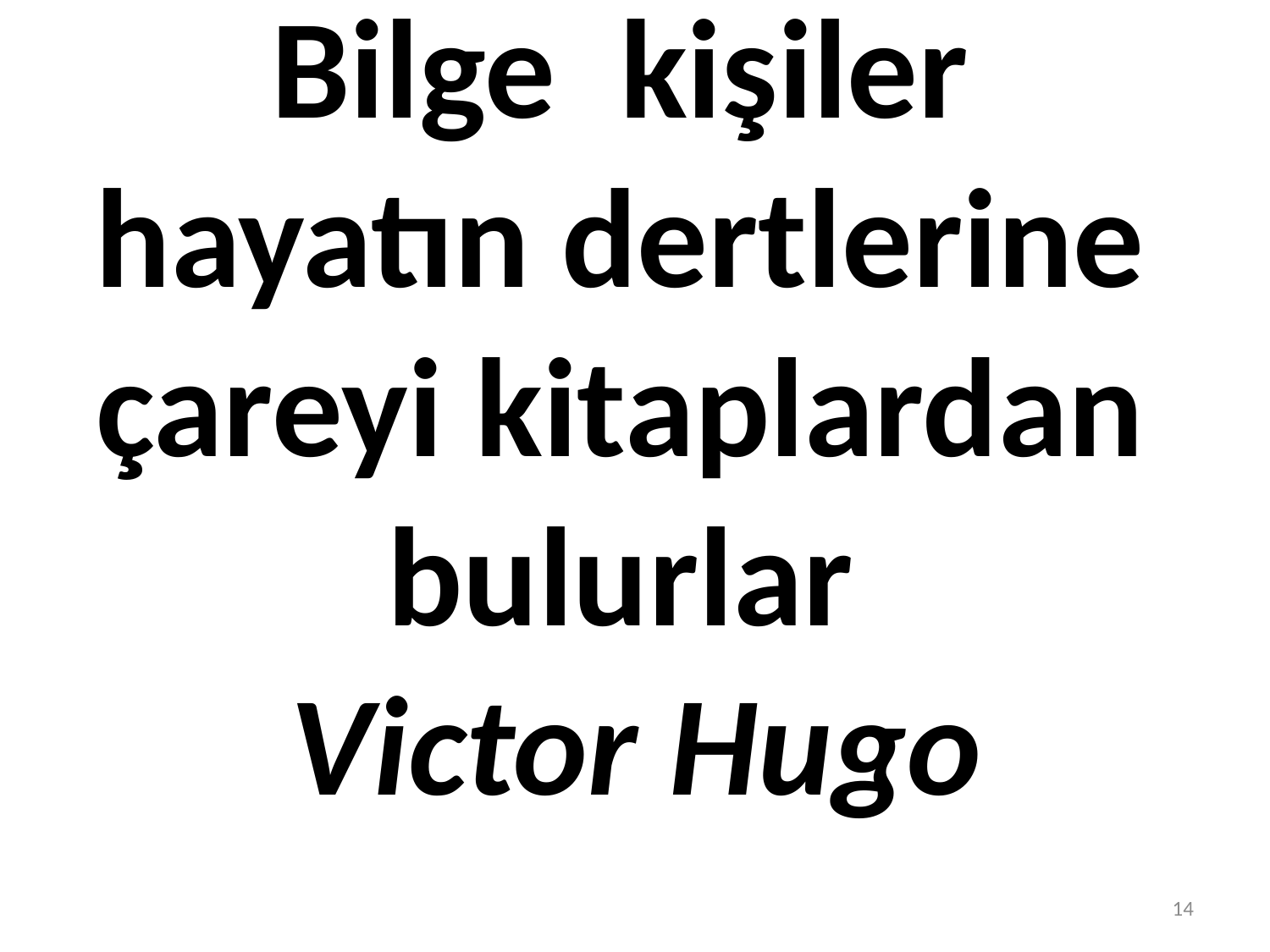

# Bilge  kişiler  hayatın dertlerine  çareyi kitaplardan  bulurlar Victor Hugo
14